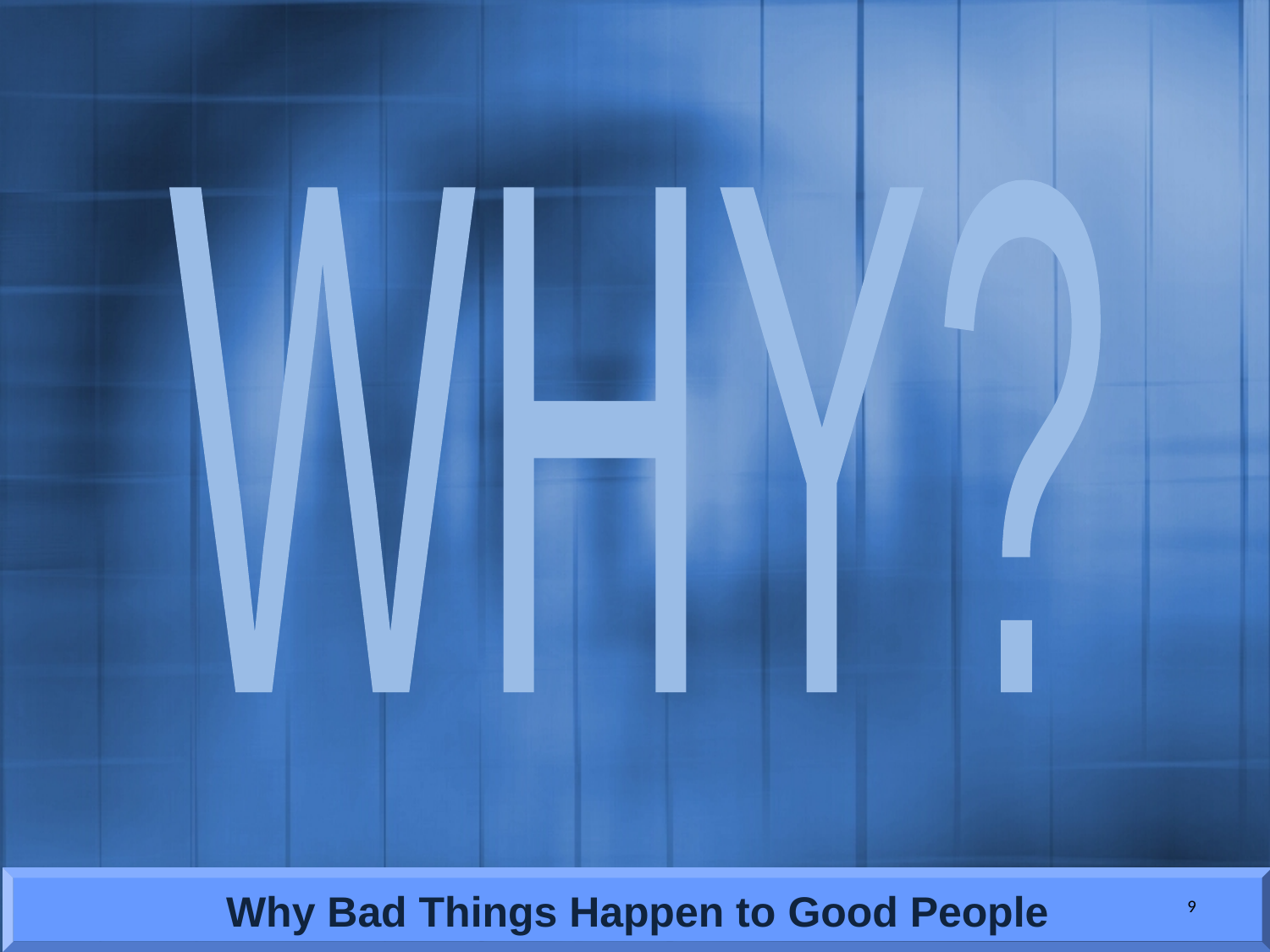

WHY?
Why Bad Things Happen to Good People
9